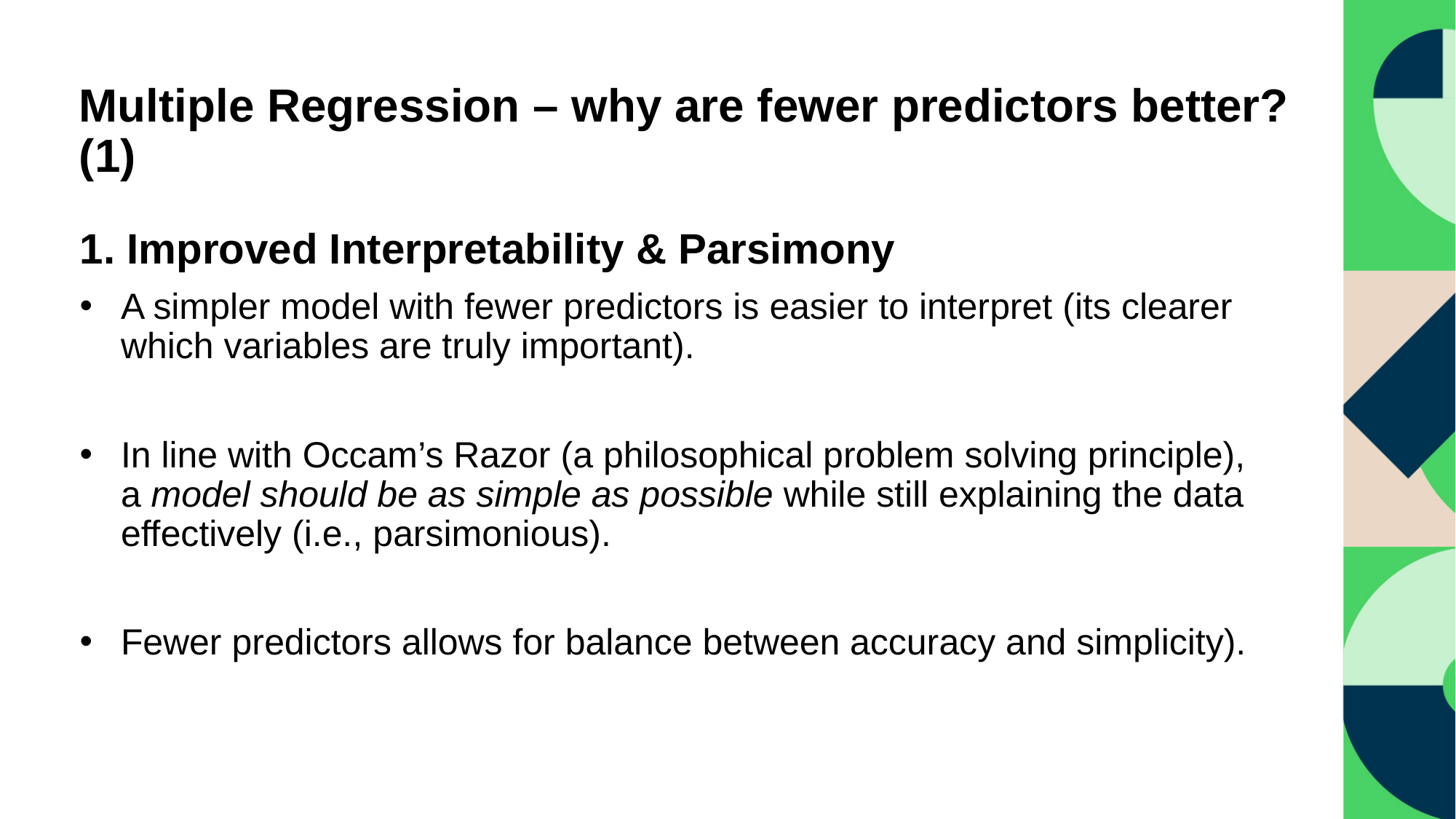

# Multiple Regression – why are fewer predictors better? (1)
1. Improved Interpretability & Parsimony
A simpler model with fewer predictors is easier to interpret (its clearer which variables are truly important).

In line with Occam’s Razor (a philosophical problem solving principle), a model should be as simple as possible while still explaining the data effectively (i.e., parsimonious).

Fewer predictors allows for balance between accuracy and simplicity).